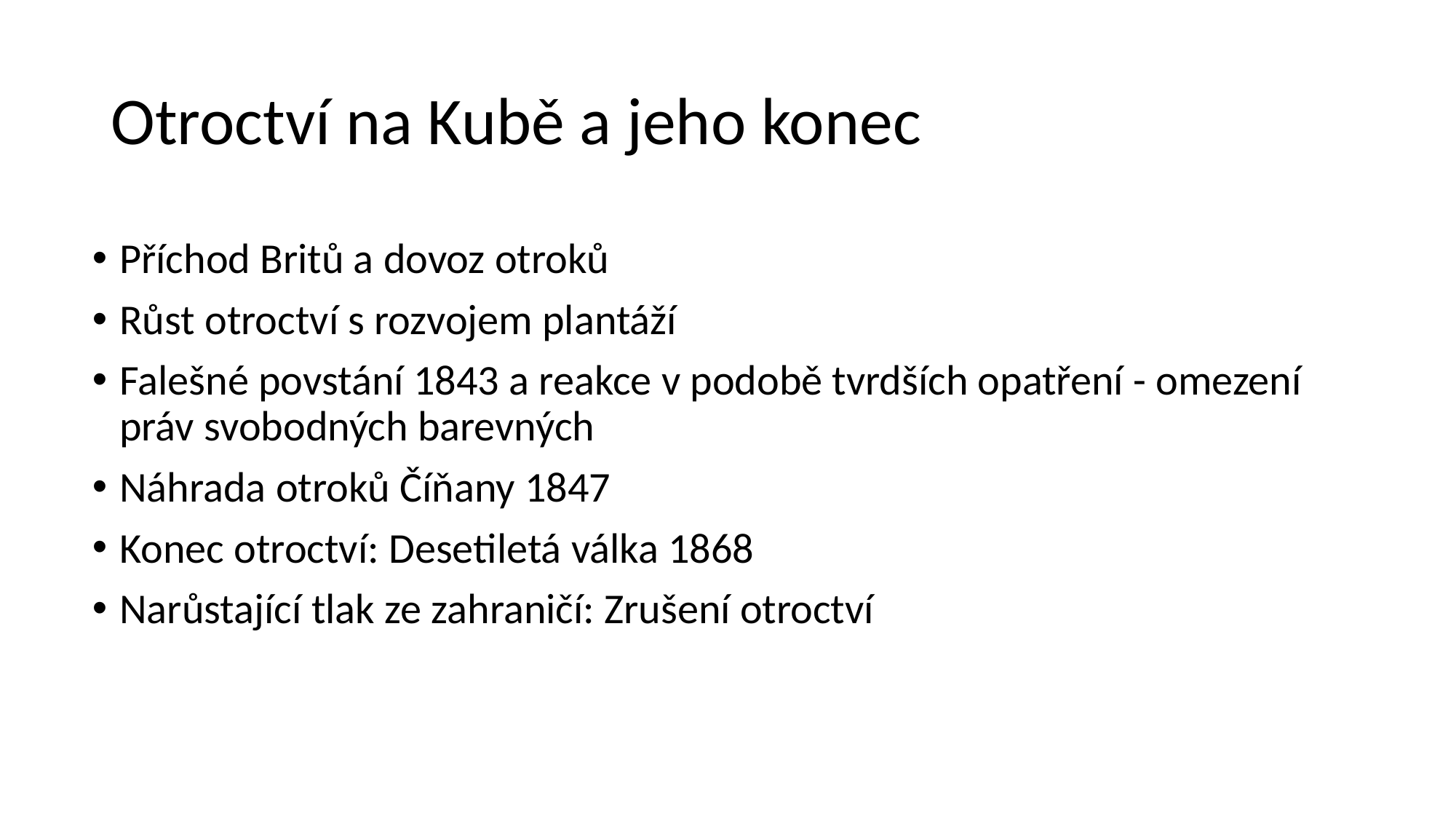

# Otroctví na Kubě a jeho konec
Příchod Britů a dovoz otroků
Růst otroctví s rozvojem plantáží
Falešné povstání 1843 a reakce v podobě tvrdších opatření - omezení práv svobodných barevných
Náhrada otroků Číňany 1847
Konec otroctví: Desetiletá válka 1868
Narůstající tlak ze zahraničí: Zrušení otroctví